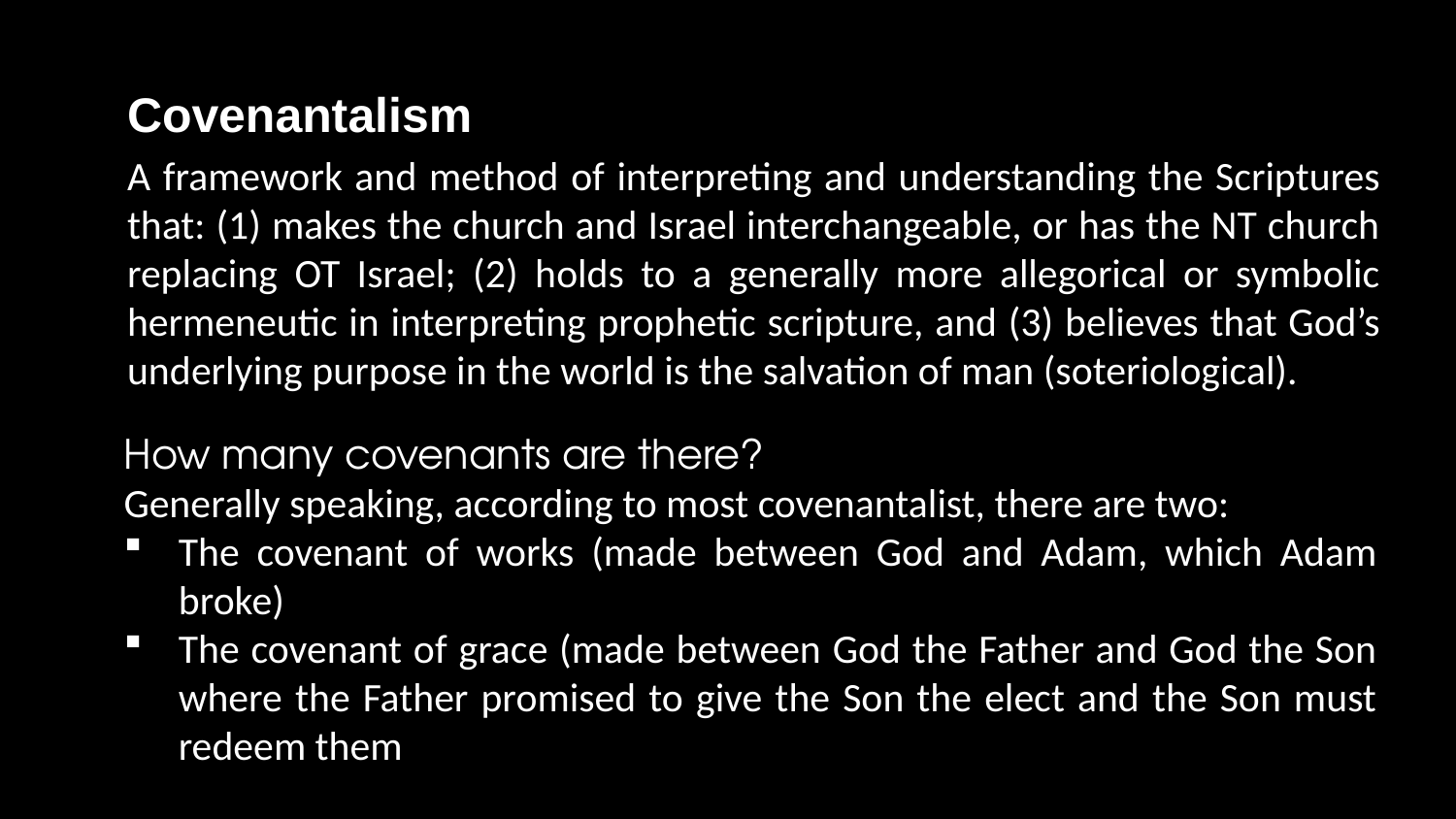

Covenantalism
A framework and method of interpreting and understanding the Scriptures that: (1) makes the church and Israel interchangeable, or has the NT church replacing OT Israel; (2) holds to a generally more allegorical or symbolic hermeneutic in interpreting prophetic scripture, and (3) believes that God’s underlying purpose in the world is the salvation of man (soteriological).
How many covenants are there?
Generally speaking, according to most covenantalist, there are two:
The covenant of works (made between God and Adam, which Adam broke)
The covenant of grace (made between God the Father and God the Son where the Father promised to give the Son the elect and the Son must redeem them